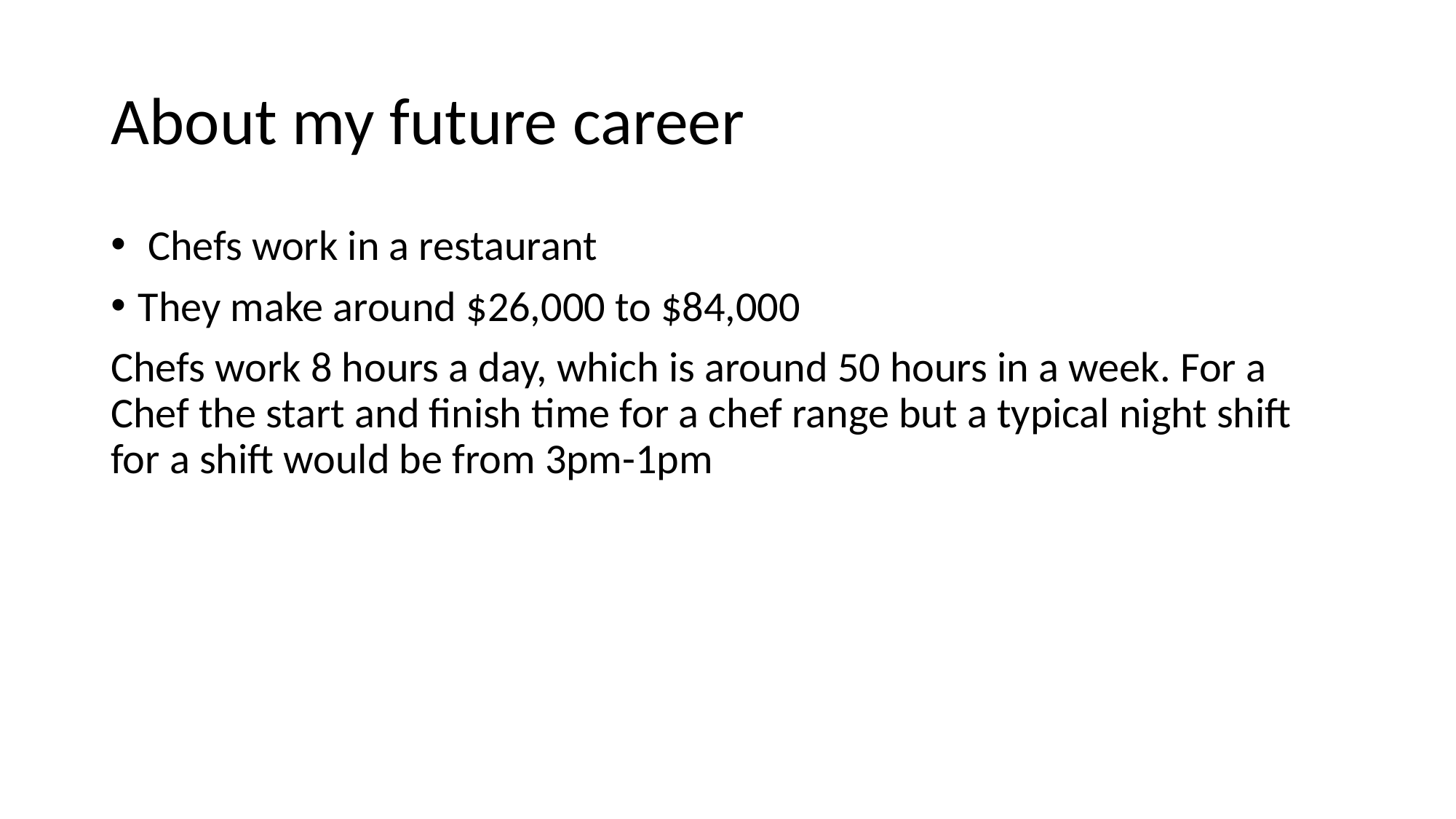

# About my future career
 Chefs work in a restaurant
They make around $26,000 to $84,000
Chefs work 8 hours a day, which is around 50 hours in a week. For a Chef the start and finish time for a chef range but a typical night shift for a shift would be from 3pm-1pm